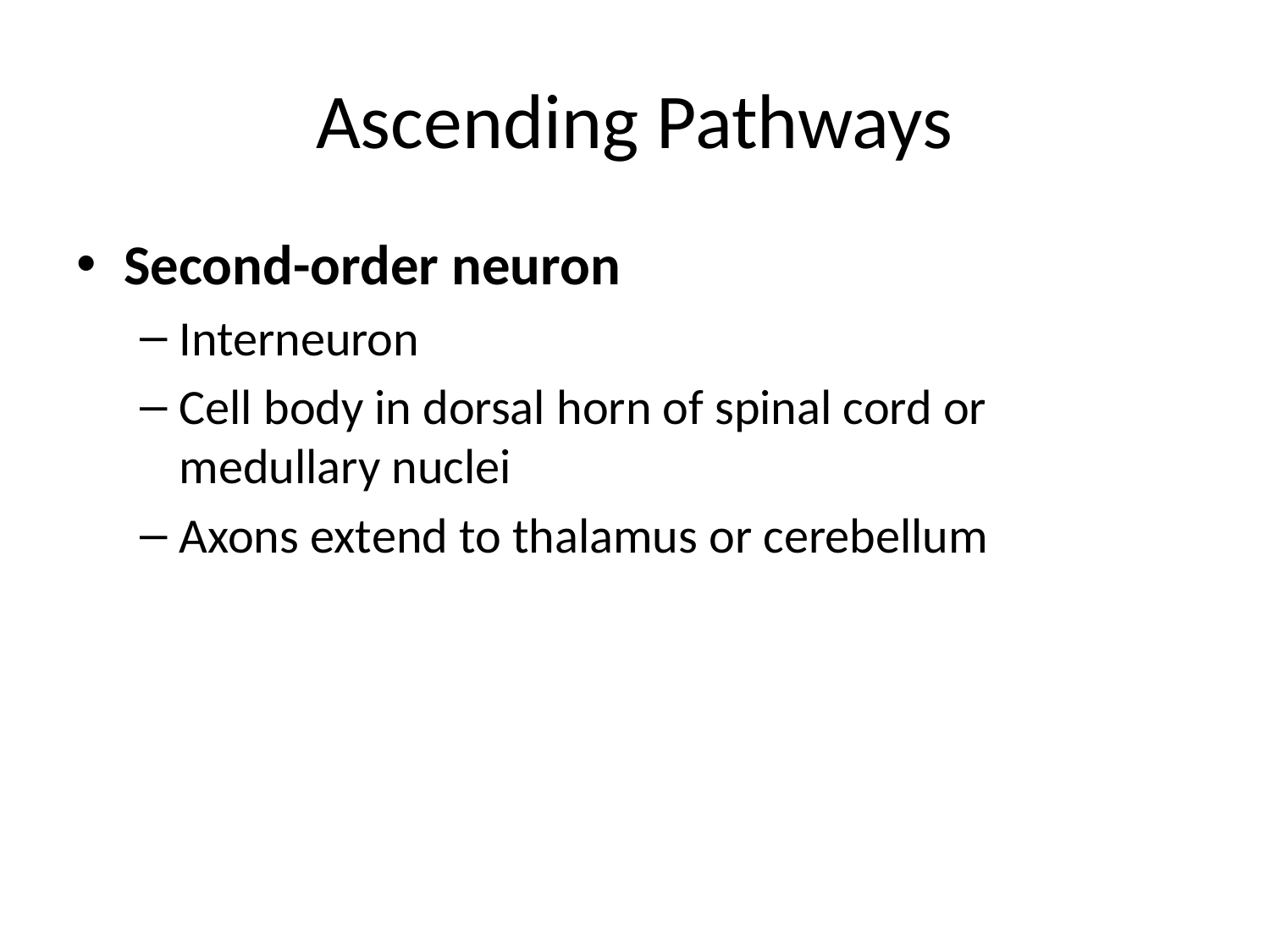

# Ascending Pathways
Second-order neuron
Interneuron
Cell body in dorsal horn of spinal cord or medullary nuclei
Axons extend to thalamus or cerebellum